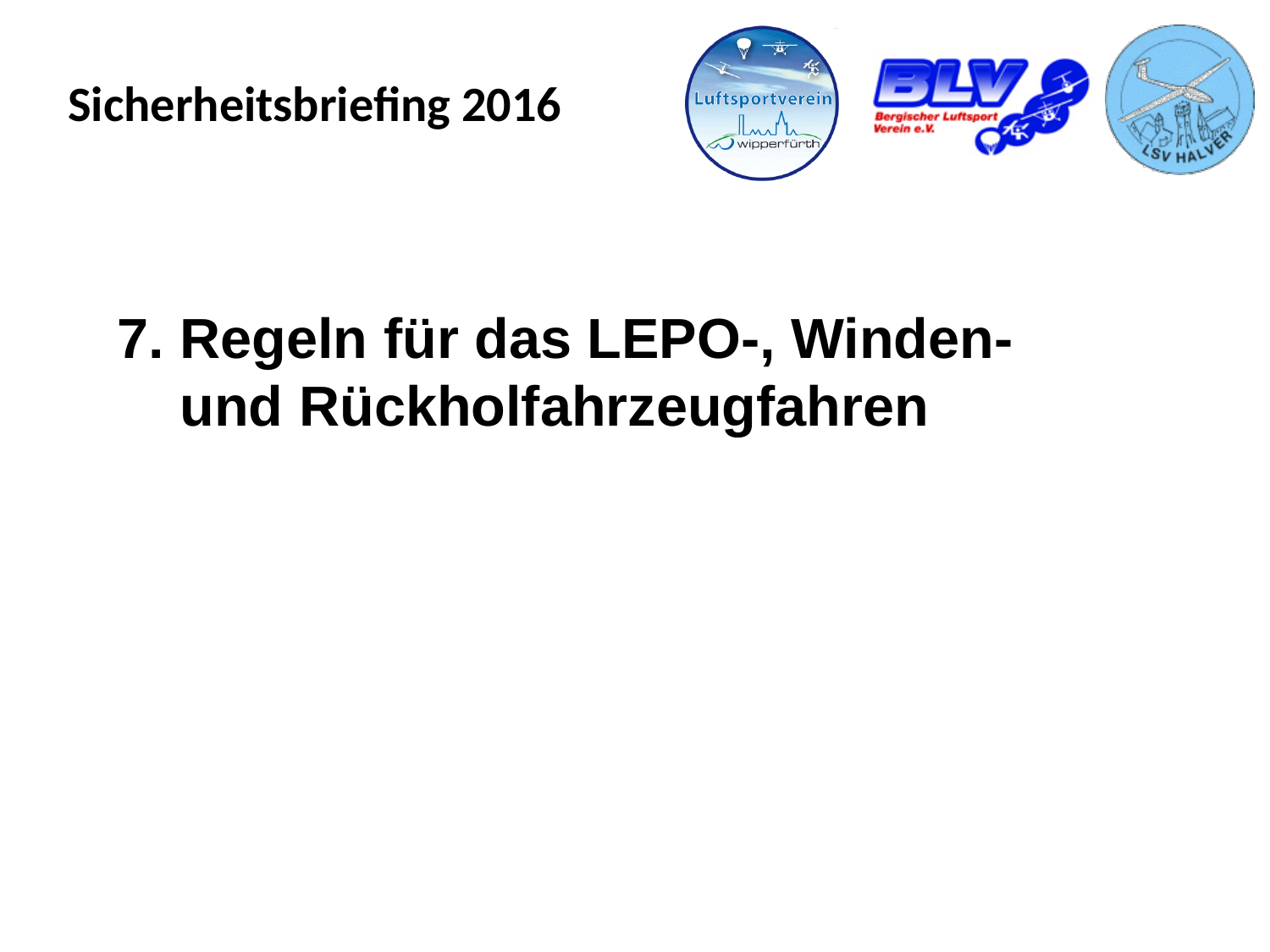

# 7. Regeln für das LEPO-, Winden- und Rückholfahrzeugfahren